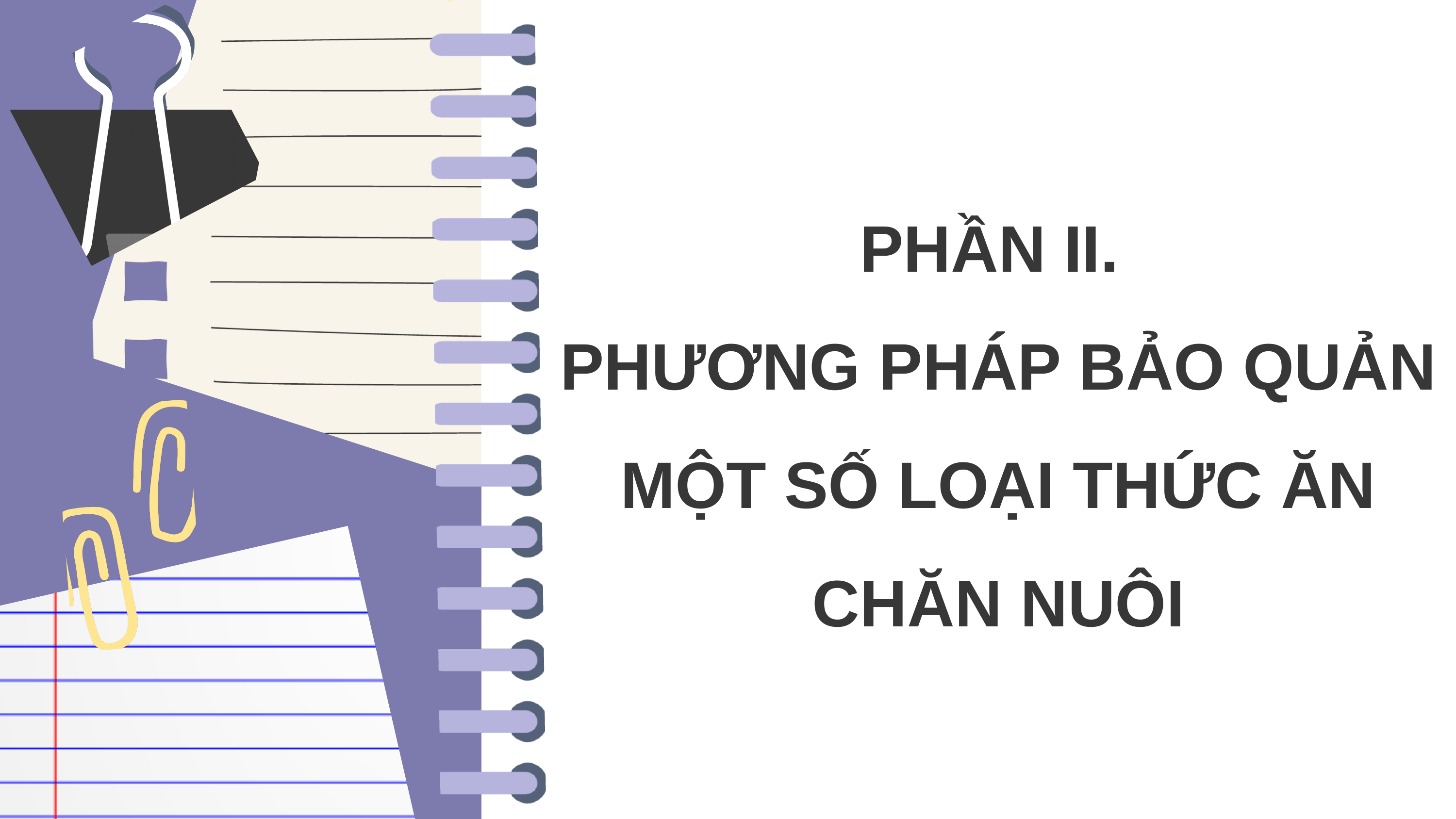

PHẦN II.
PHƯƠNG PHÁP BẢO QUẢN MỘT SỐ LOẠI THỨC ĂN CHĂN NUÔI